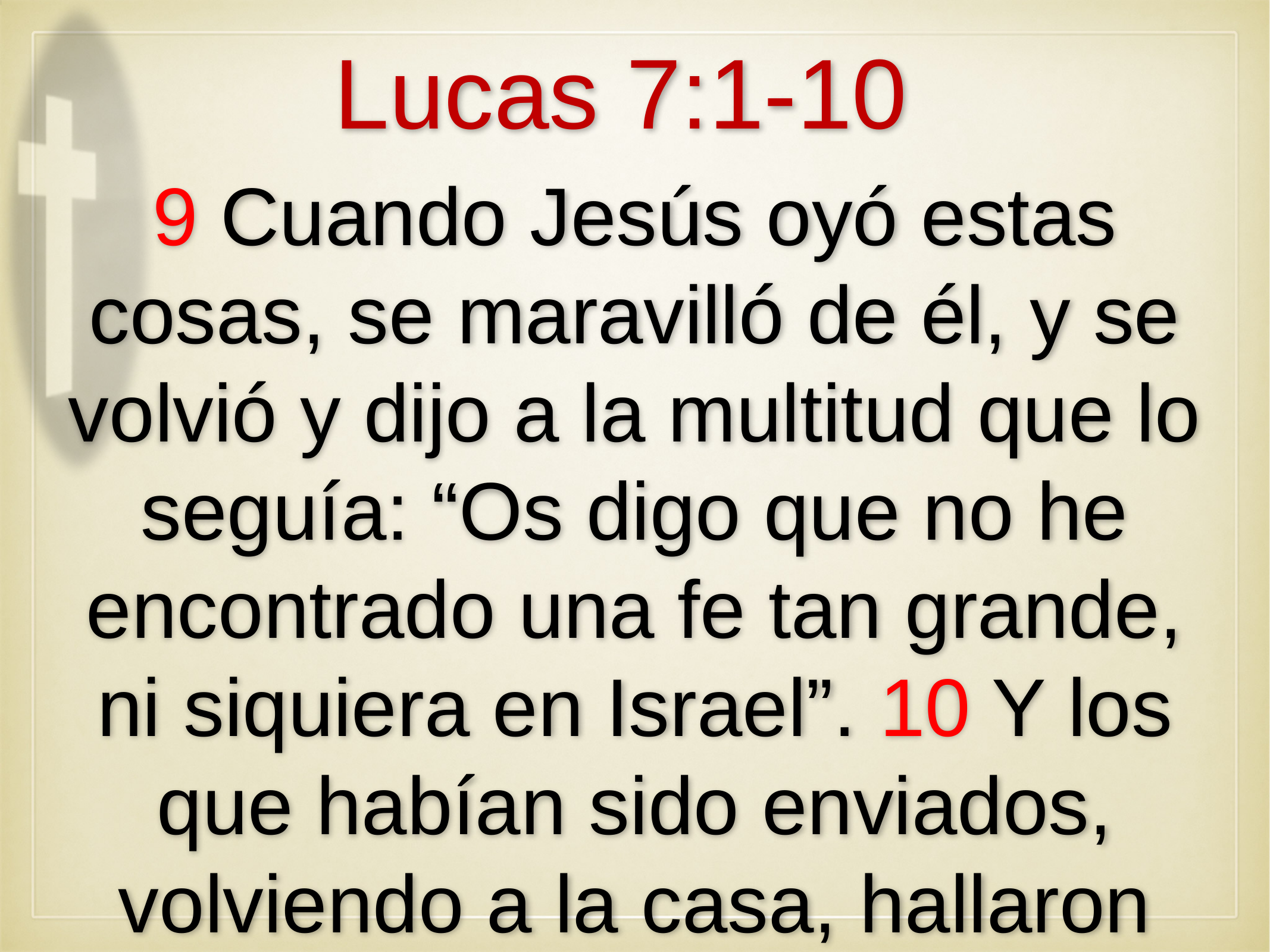

Lucas 7:1-10
9 Cuando Jesús oyó estas cosas, se maravilló de él, y se volvió y dijo a la multitud que lo seguía: “Os digo que no he encontrado una fe tan grande, ni siquiera en Israel”. 10 Y los que habían sido enviados, volviendo a la casa, hallaron sano al criado que había estado enfermo.